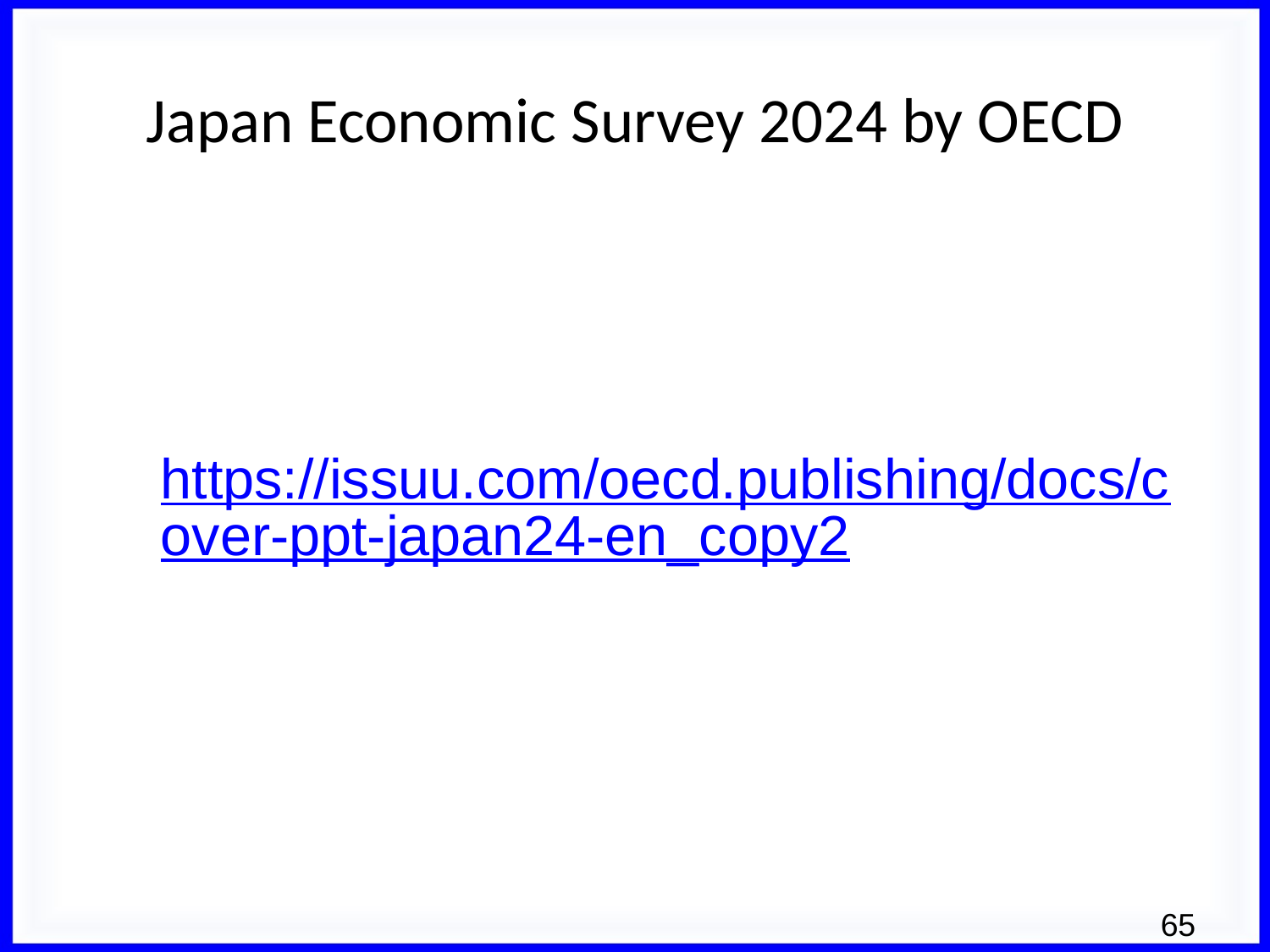

# Japan Economic Survey 2024 by OECD
https://issuu.com/oecd.publishing/docs/cover-ppt-japan24-en_copy2